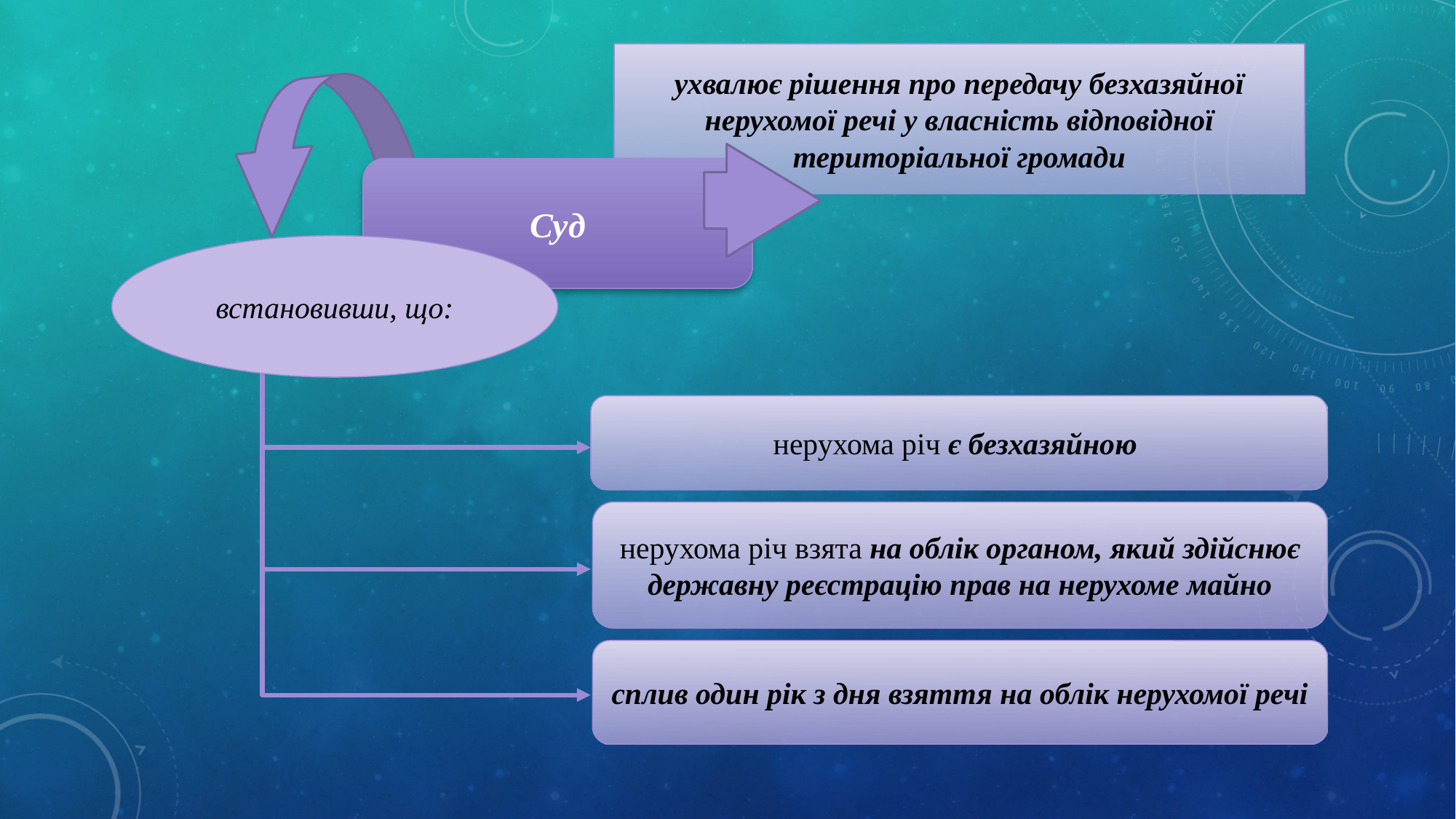

ухвалює рішення про передачу безхазяйної нерухомої речі у власність відповідної територіальної громади

Суд
встановивши, що:
нерухома річ є безхазяйною
нерухома річ взята на облік органом, який здійснює державну реєстрацію прав на нерухоме майно
сплив один рік з дня взяття на облік нерухомої речі